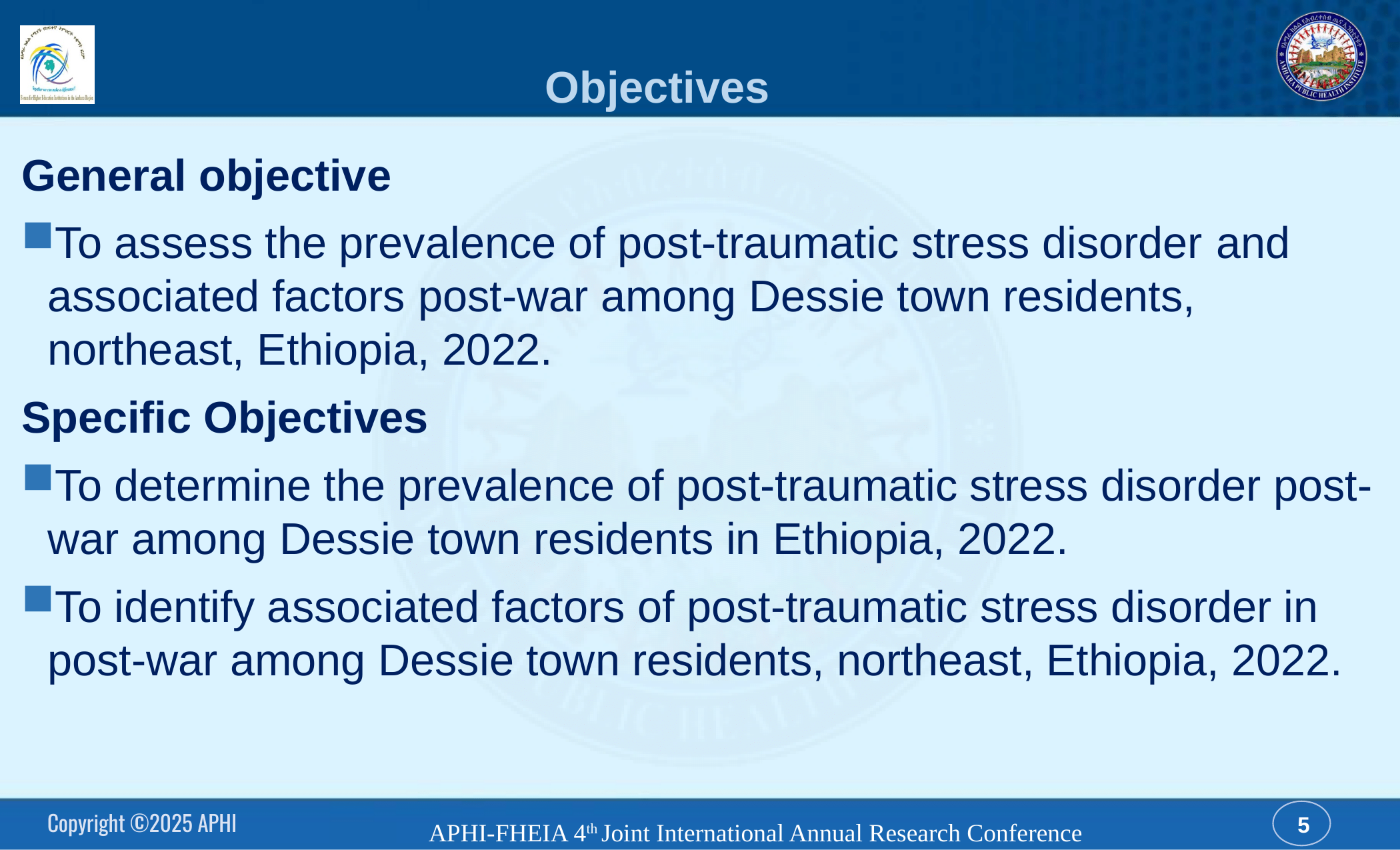

# Objectives
General objective
To assess the prevalence of post-traumatic stress disorder and associated factors post-war among Dessie town residents, northeast, Ethiopia, 2022.
Specific Objectives
To determine the prevalence of post-traumatic stress disorder post-war among Dessie town residents in Ethiopia, 2022.
To identify associated factors of post-traumatic stress disorder in post-war among Dessie town residents, northeast, Ethiopia, 2022.

APHI-FHEIA 4th Joint International Annual Research Conference
5